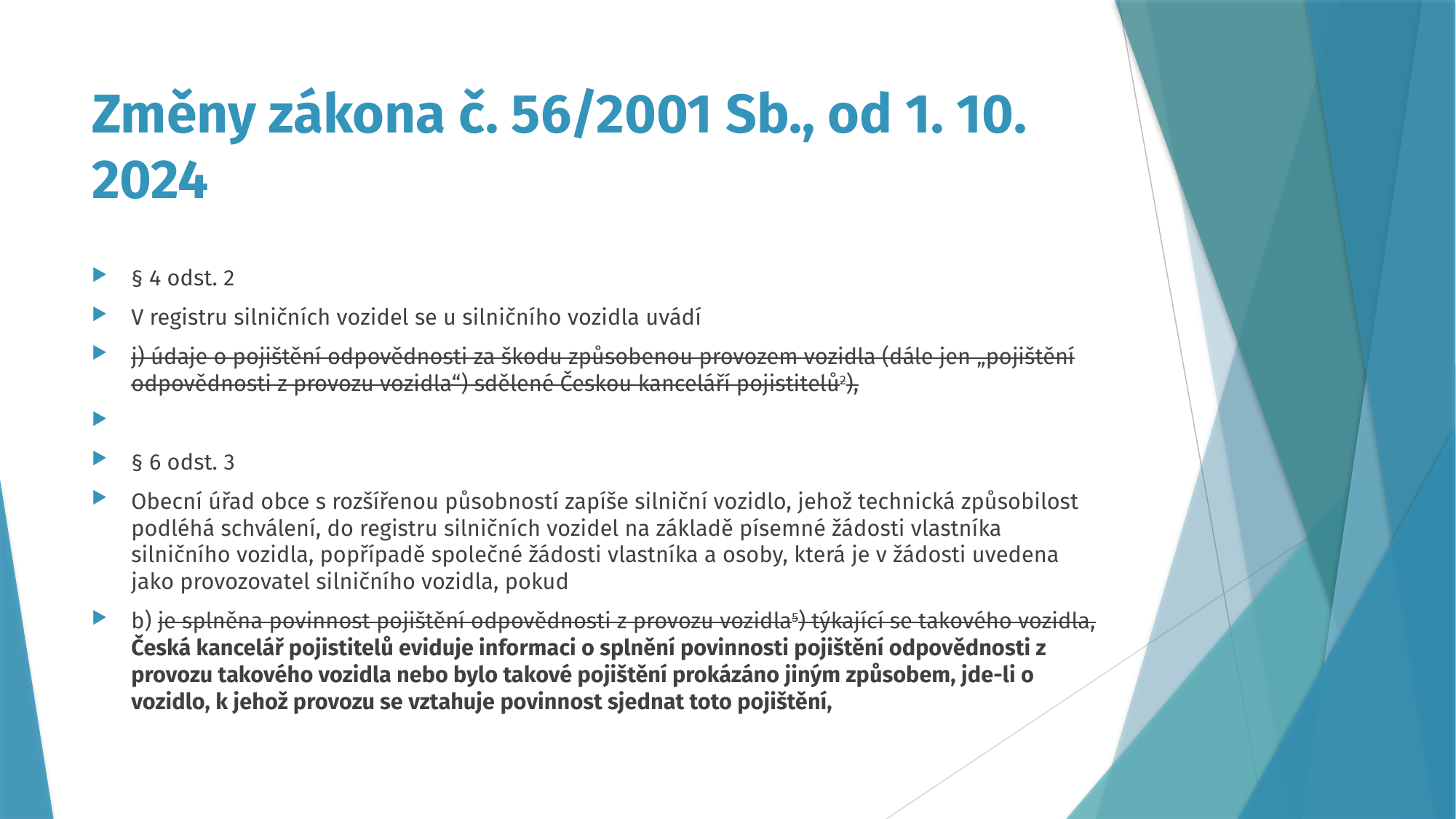

# Změny zákona č. 56/2001 Sb., od 1. 10. 2024
§ 4 odst. 2
V registru silničních vozidel se u silničního vozidla uvádí
j) údaje o pojištění odpovědnosti za škodu způsobenou provozem vozidla (dále jen „pojištění odpovědnosti z provozu vozidla“) sdělené Českou kanceláří pojistitelů2),

§ 6 odst. 3
Obecní úřad obce s rozšířenou působností zapíše silniční vozidlo, jehož technická způsobilost podléhá schválení, do registru silničních vozidel na základě písemné žádosti vlastníka silničního vozidla, popřípadě společné žádosti vlastníka a osoby, která je v žádosti uvedena jako provozovatel silničního vozidla, pokud
b) je splněna povinnost pojištění odpovědnosti z provozu vozidla5) týkající se takového vozidla, Česká kancelář pojistitelů eviduje informaci o splnění povinnosti pojištění odpovědnosti z provozu takového vozidla nebo bylo takové pojištění prokázáno jiným způsobem, jde-li o vozidlo, k jehož provozu se vztahuje povinnost sjednat toto pojištění,